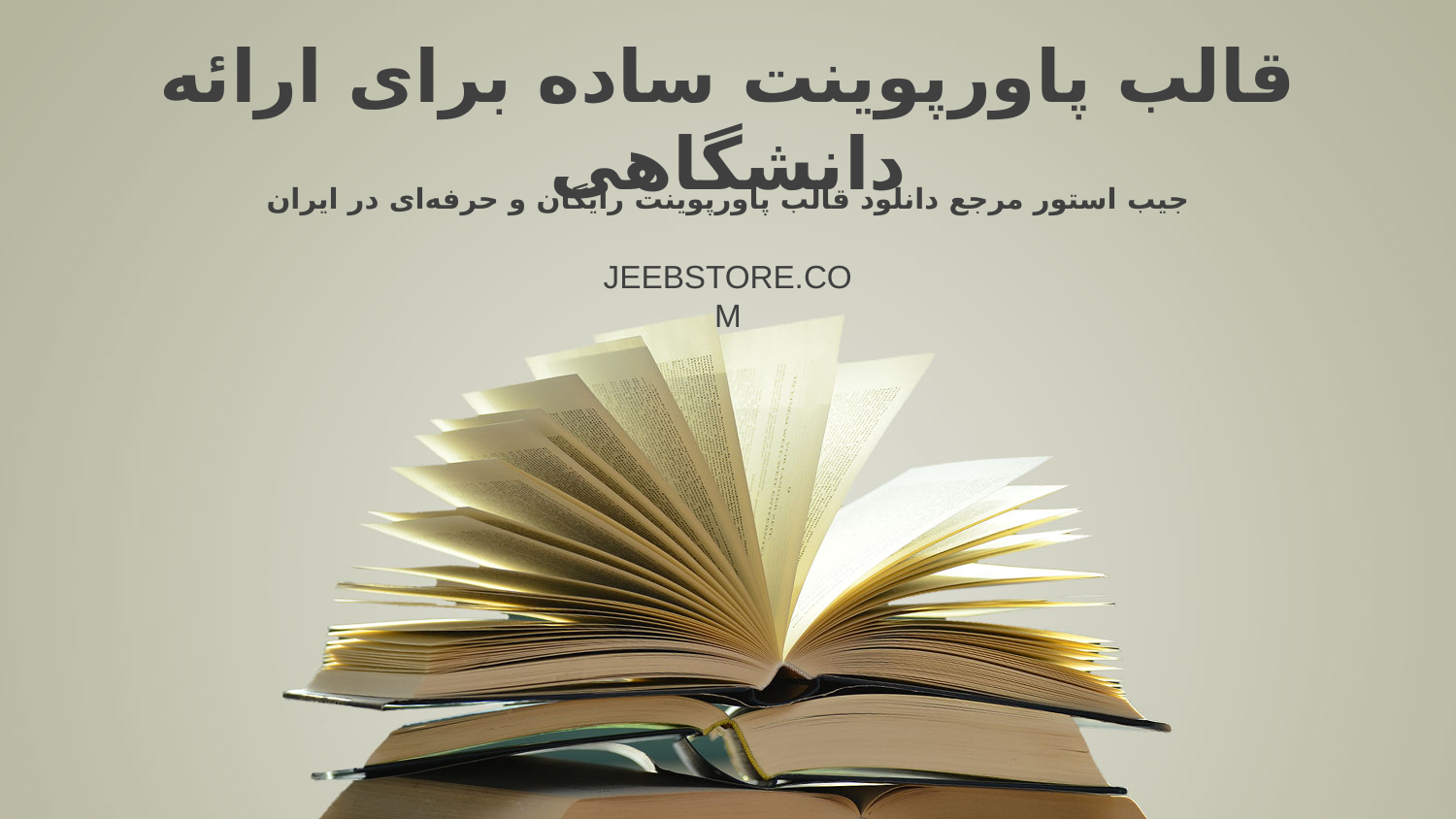

قالب پاورپوینت ساده برای ارائه دانشگاهی
جیب استور مرجع دانلود قالب پاورپوینت رایگان و حرفه‌ای در ایران
JEEBSTORE.COM